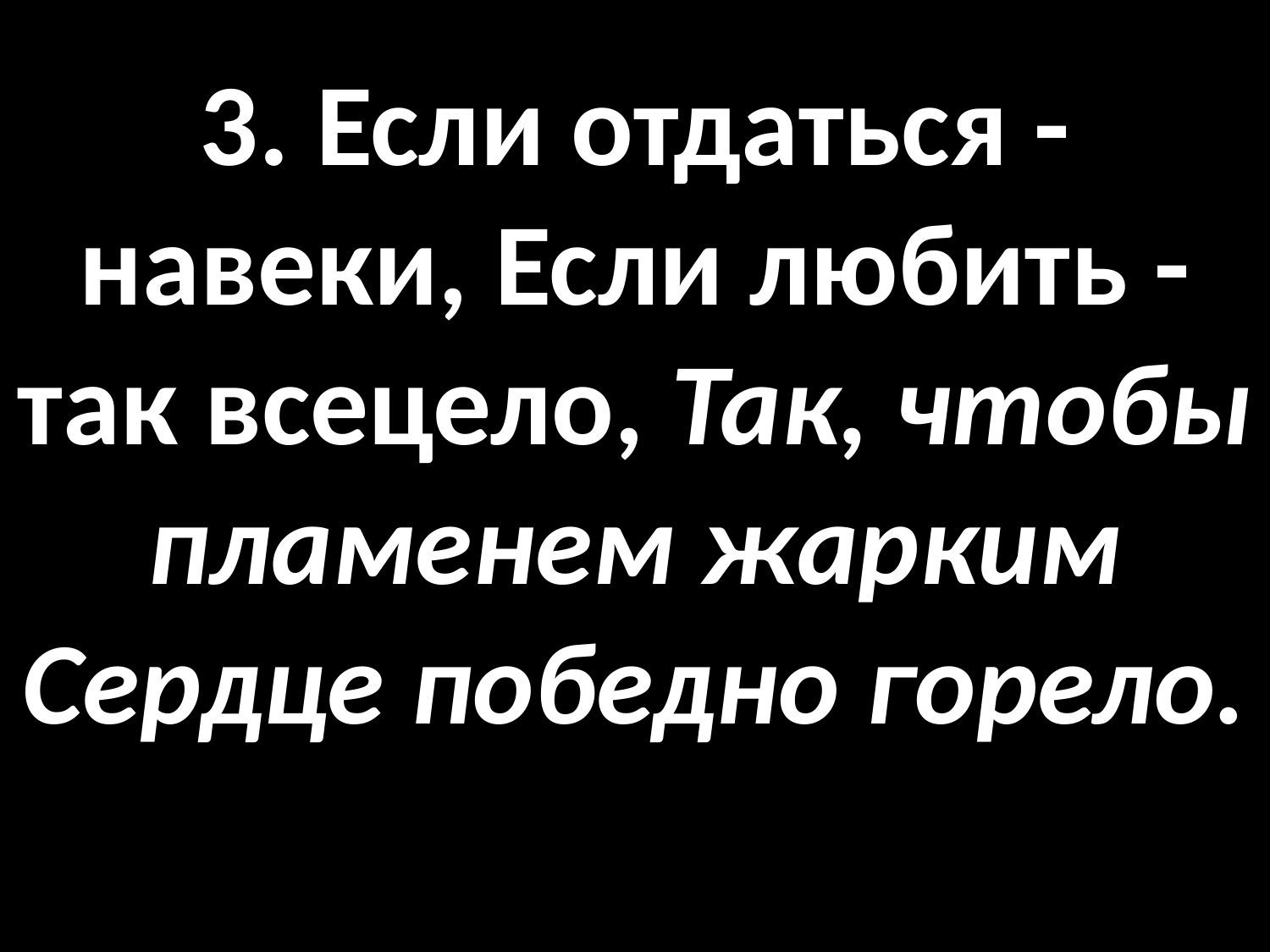

# 3. Если отдаться - навеки, Если любить - так всецело, Так, чтобы пламенем жарким Сердце победно горело.